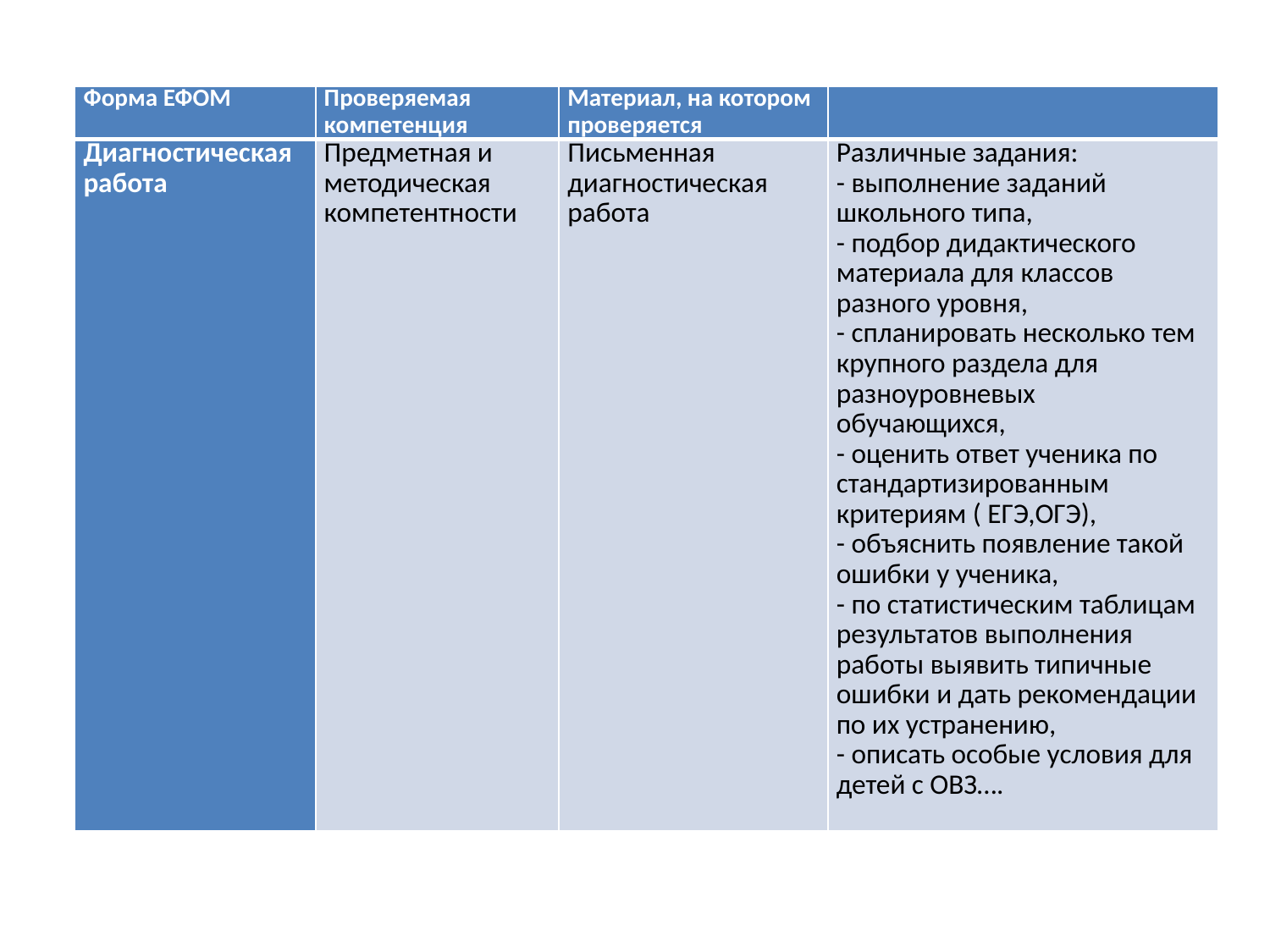

| Форма ЕФОМ | Проверяемая компетенция | Материал, на котором проверяется |  |
| --- | --- | --- | --- |
| Диагностическая работа | Предметная и методическая компетентности | Письменная диагностическая работа | Различные задания: - выполнение заданий школьного типа, - подбор дидактического материала для классов разного уровня, - спланировать несколько тем крупного раздела для разноуровневых обучающихся, - оценить ответ ученика по стандартизированным критериям ( ЕГЭ,ОГЭ), - объяснить появление такой ошибки у ученика, - по статистическим таблицам результатов выполнения работы выявить типичные ошибки и дать рекомендации по их устранению, - описать особые условия для детей с ОВЗ…. |